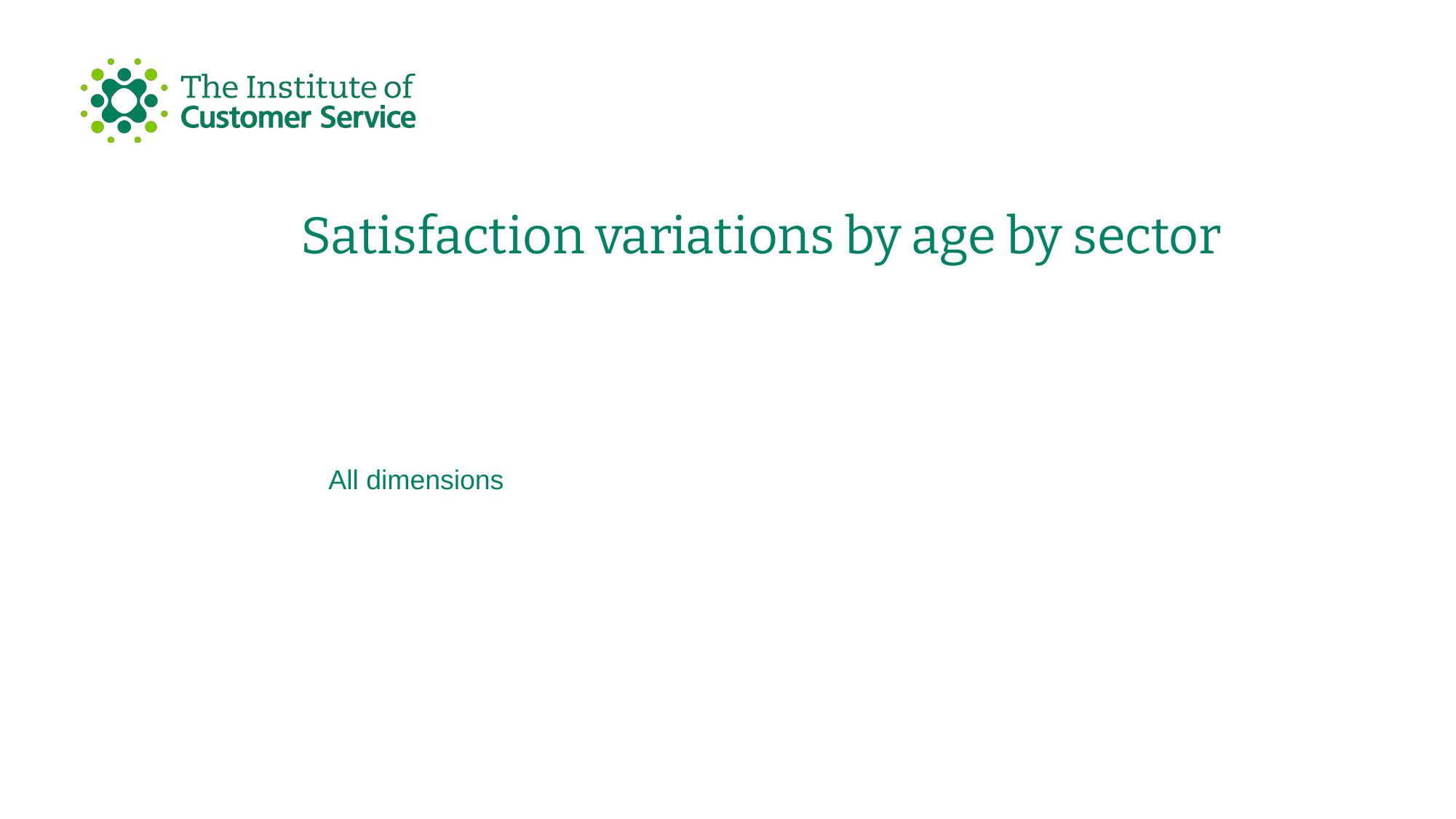

# Satisfaction variations by age by sector
All dimensions